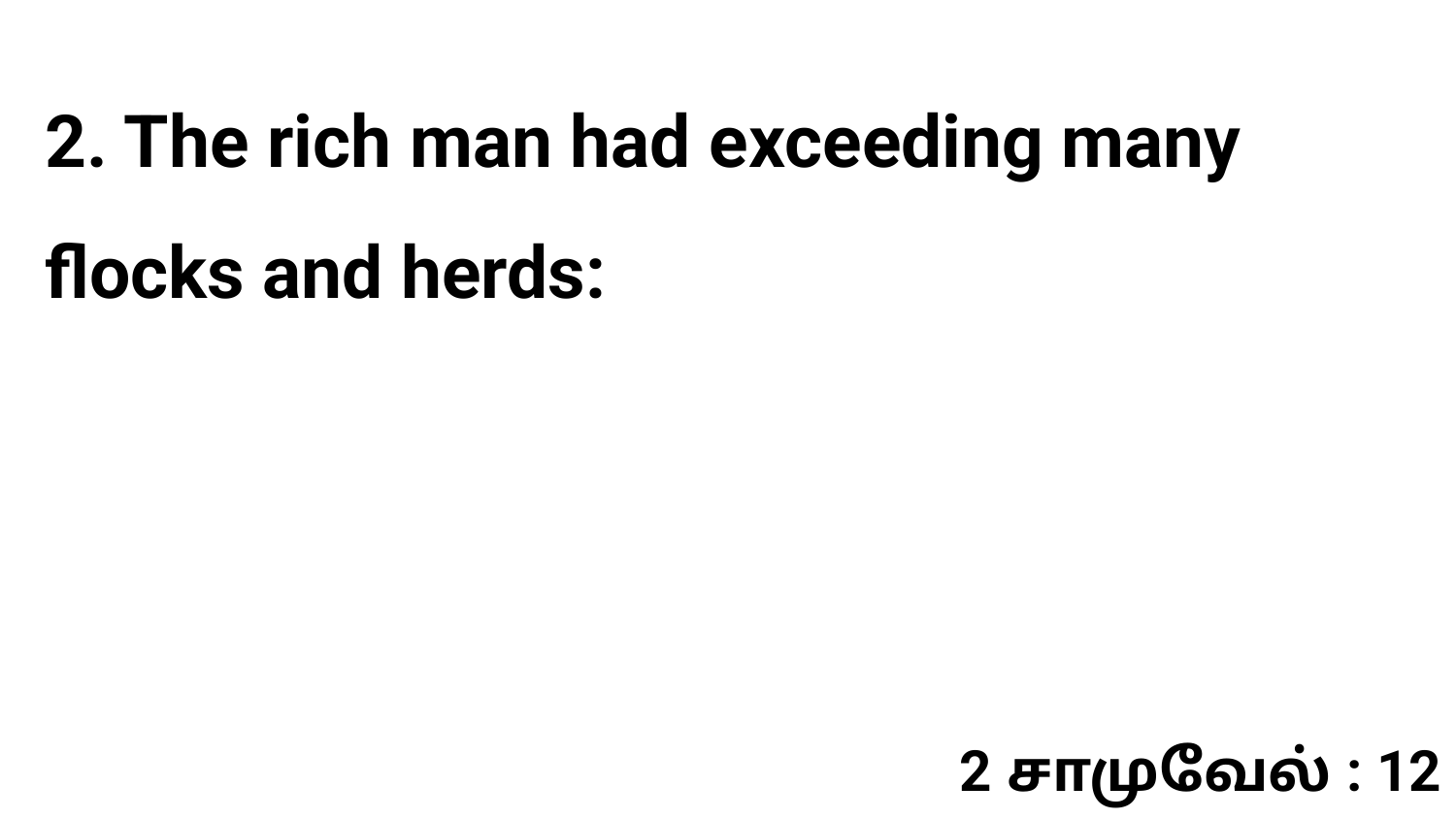

2. The rich man had exceeding many flocks and herds:
2 சாமுவேல் : 12